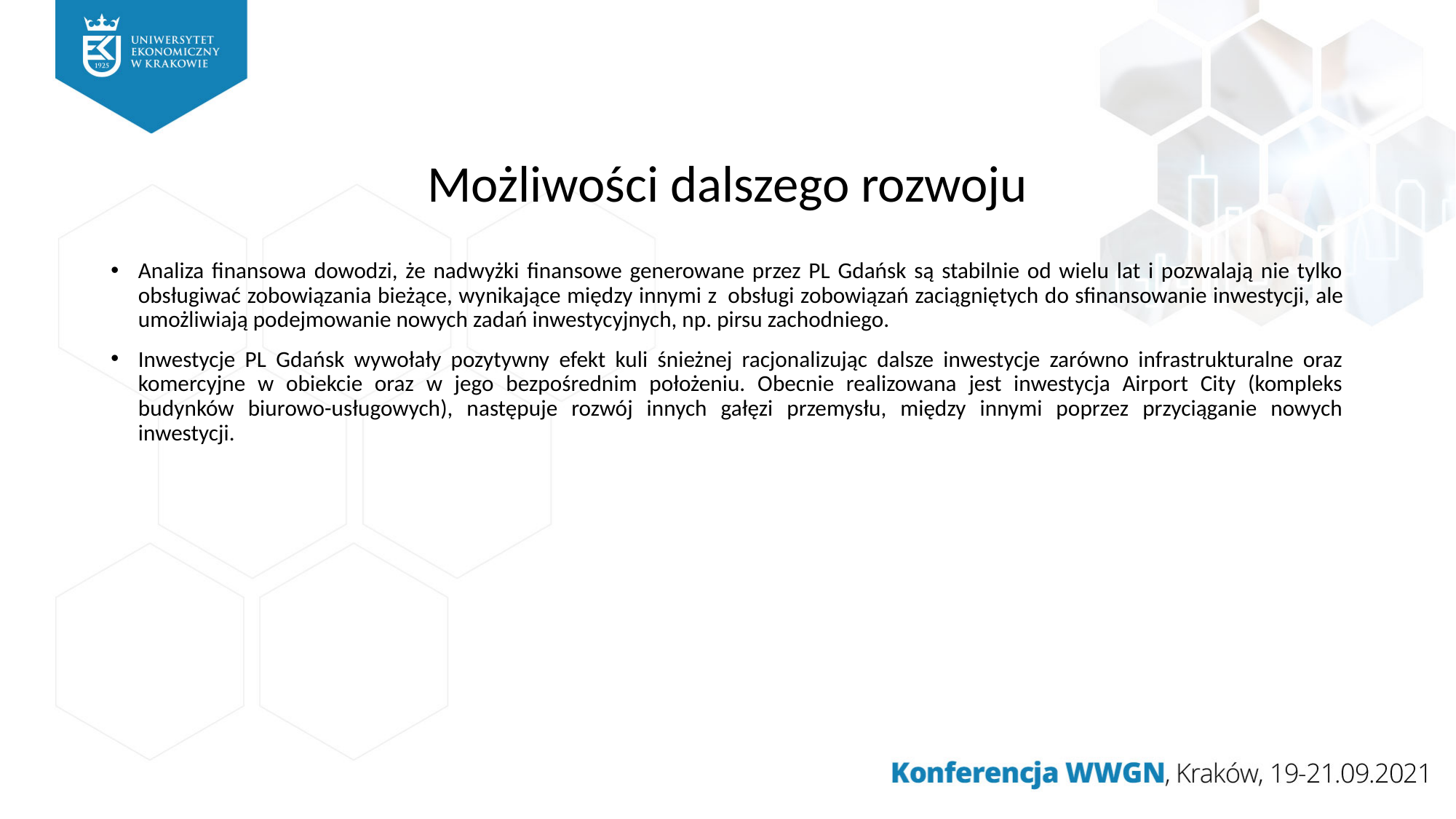

# Możliwości dalszego rozwoju
Analiza finansowa dowodzi, że nadwyżki finansowe generowane przez PL Gdańsk są stabilnie od wielu lat i pozwalają nie tylko obsługiwać zobowiązania bieżące, wynikające między innymi z  obsługi zobowiązań zaciągniętych do sfinansowanie inwestycji, ale umożliwiają podejmowanie nowych zadań inwestycyjnych, np. pirsu zachodniego.
Inwestycje PL Gdańsk wywołały pozytywny efekt kuli śnieżnej racjonalizując dalsze inwestycje zarówno infrastrukturalne oraz komercyjne w obiekcie oraz w jego bezpośrednim położeniu. Obecnie realizowana jest inwestycja Airport City (kompleks budynków biurowo-usługowych), następuje rozwój innych gałęzi przemysłu, między innymi poprzez przyciąganie nowych inwestycji.